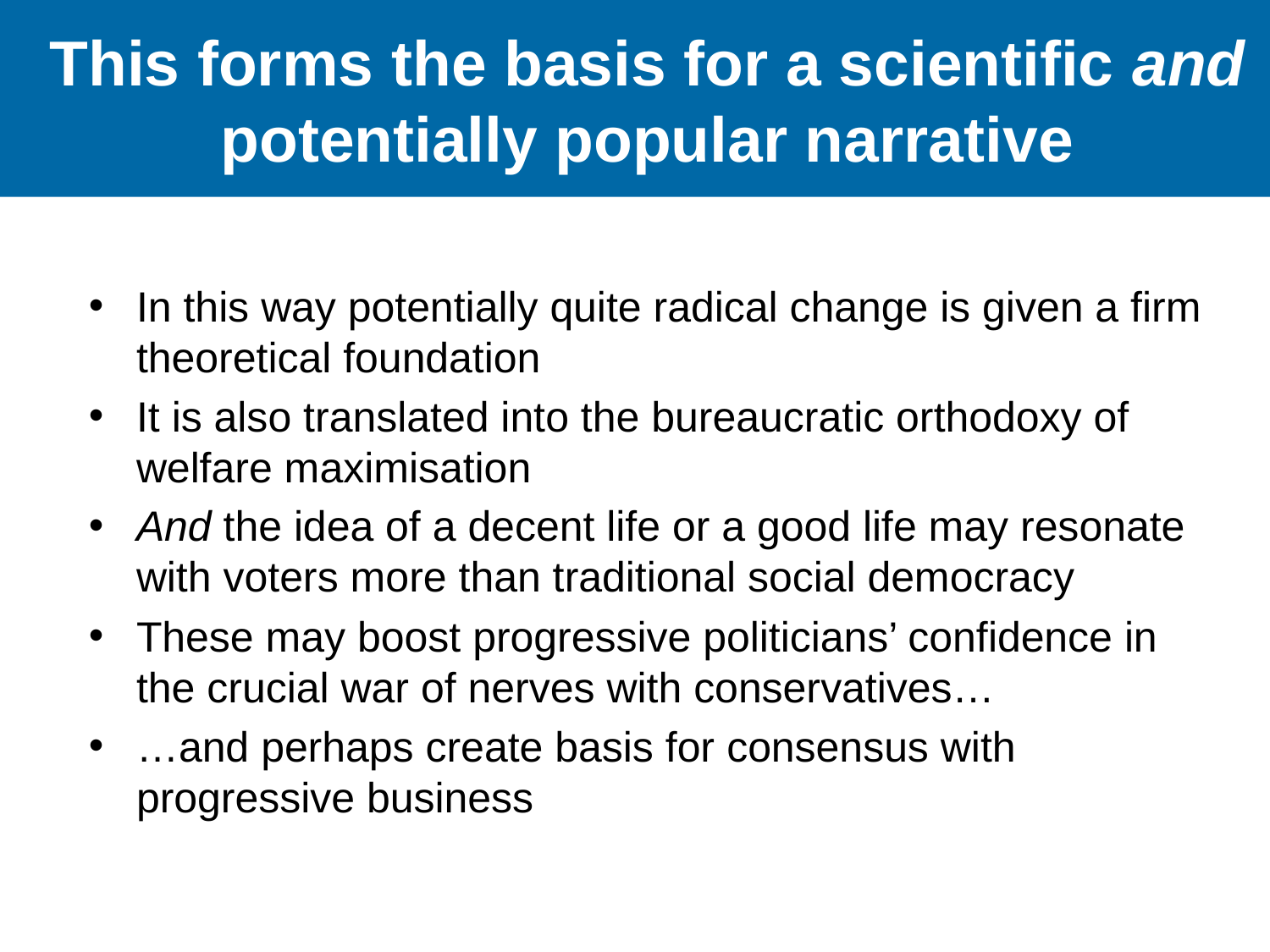

# This forms the basis for a scientific and potentially popular narrative

In this way potentially quite radical change is given a firm theoretical foundation
It is also translated into the bureaucratic orthodoxy of welfare maximisation
And the idea of a decent life or a good life may resonate with voters more than traditional social democracy
These may boost progressive politicians’ confidence in the crucial war of nerves with conservatives…
…and perhaps create basis for consensus with progressive business